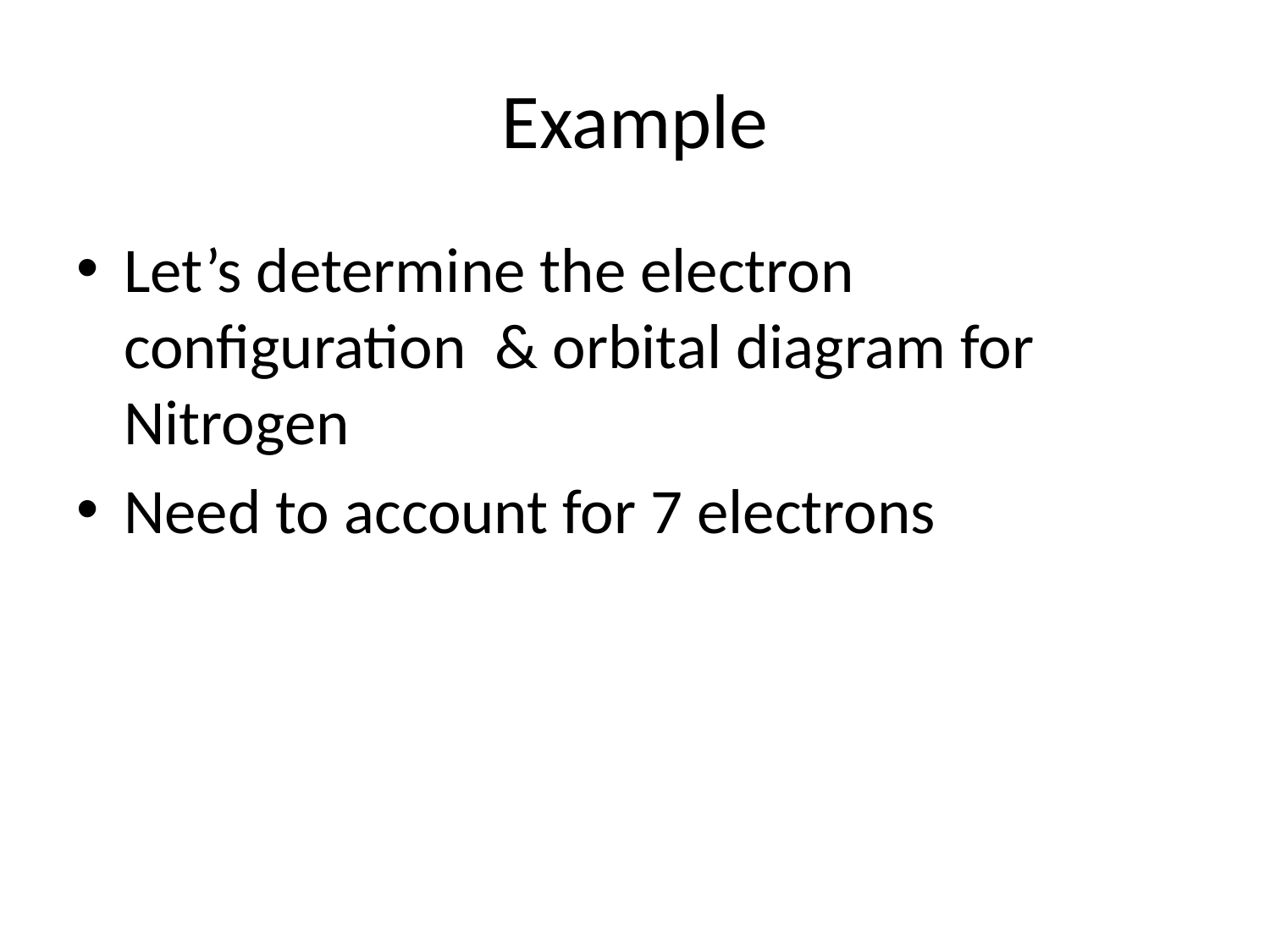

# Example
Let’s determine the electron configuration  & orbital diagram for Nitrogen
Need to account for 7 electrons